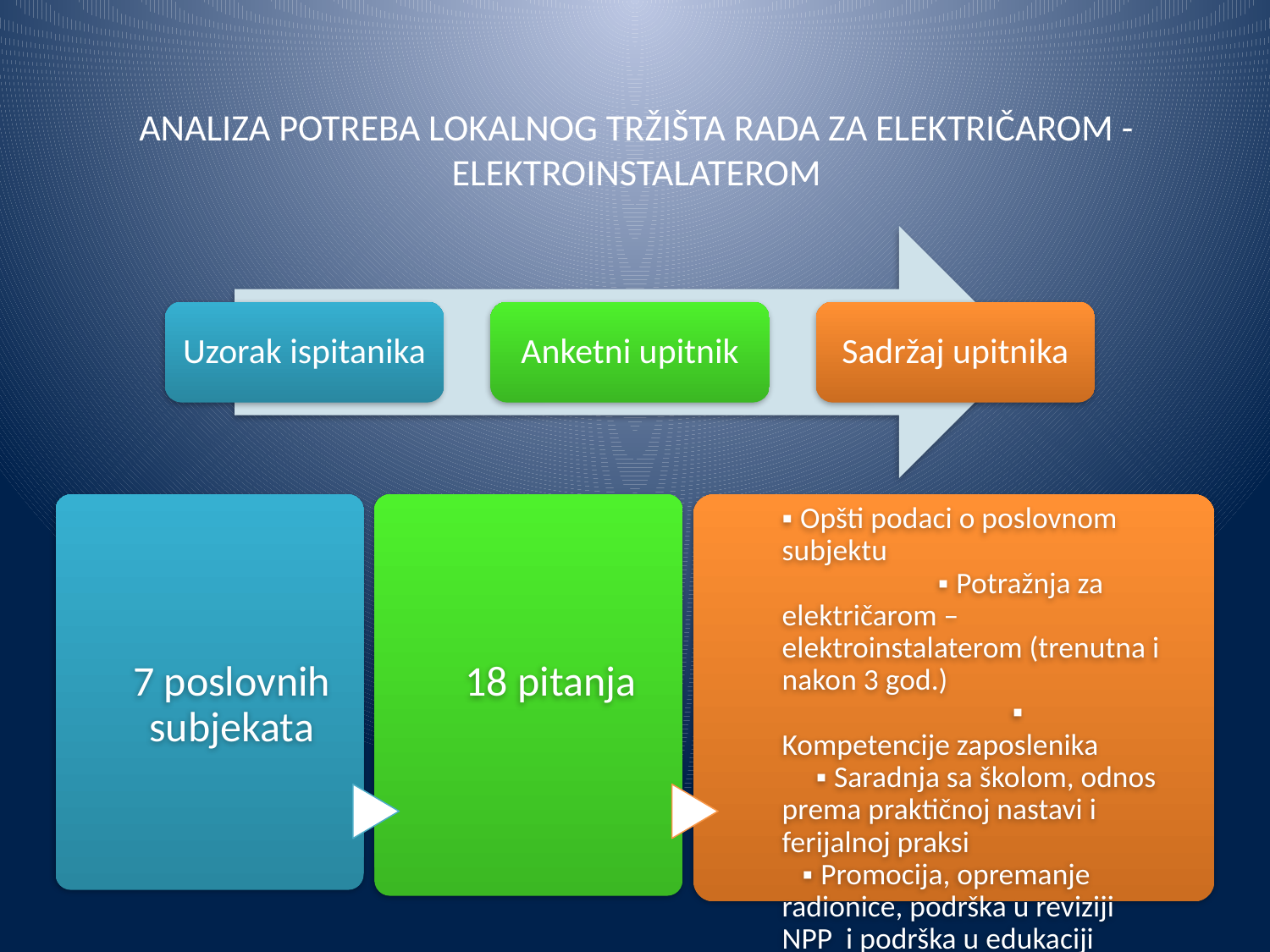

# ANALIZA POTREBA LOKALNOG TRŽIŠTA RADA ZA ELEKTRIČAROM - ELEKTROINSTALATEROM
Uzorak ispitanika
Anketni upitnik
Sadržaj upitnika

7 poslovnih subjekata

18 pitanja

▪ Opšti podaci o poslovnom subjektu                                                                 ▪ Potražnja za  električarom – elektroinstalaterom (trenutna i nakon 3 god.)                                                                   ▪ Kompetencije zaposlenika                ▪ Saradnja sa školom, odnos prema praktičnoj nastavi i ferijalnoj praksi                                 ▪ Promocija, opremanje radionice, podrška u reviziji  NPP  i podrška u edukaciji